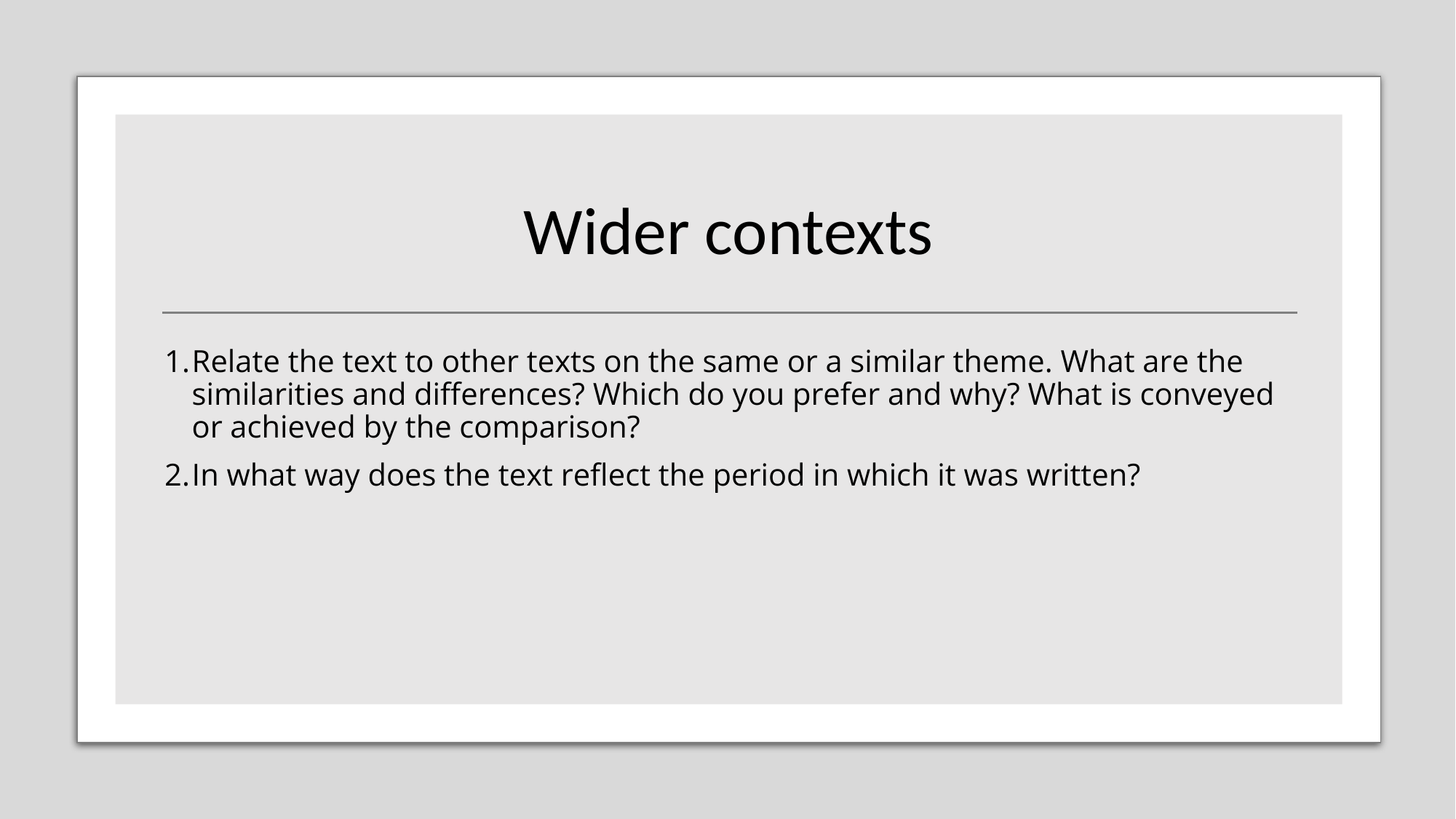

# Wider contexts
Relate the text to other texts on the same or a similar theme. What are the similarities and differences? Which do you prefer and why? What is conveyed or achieved by the comparison?
In what way does the text reflect the period in which it was written?